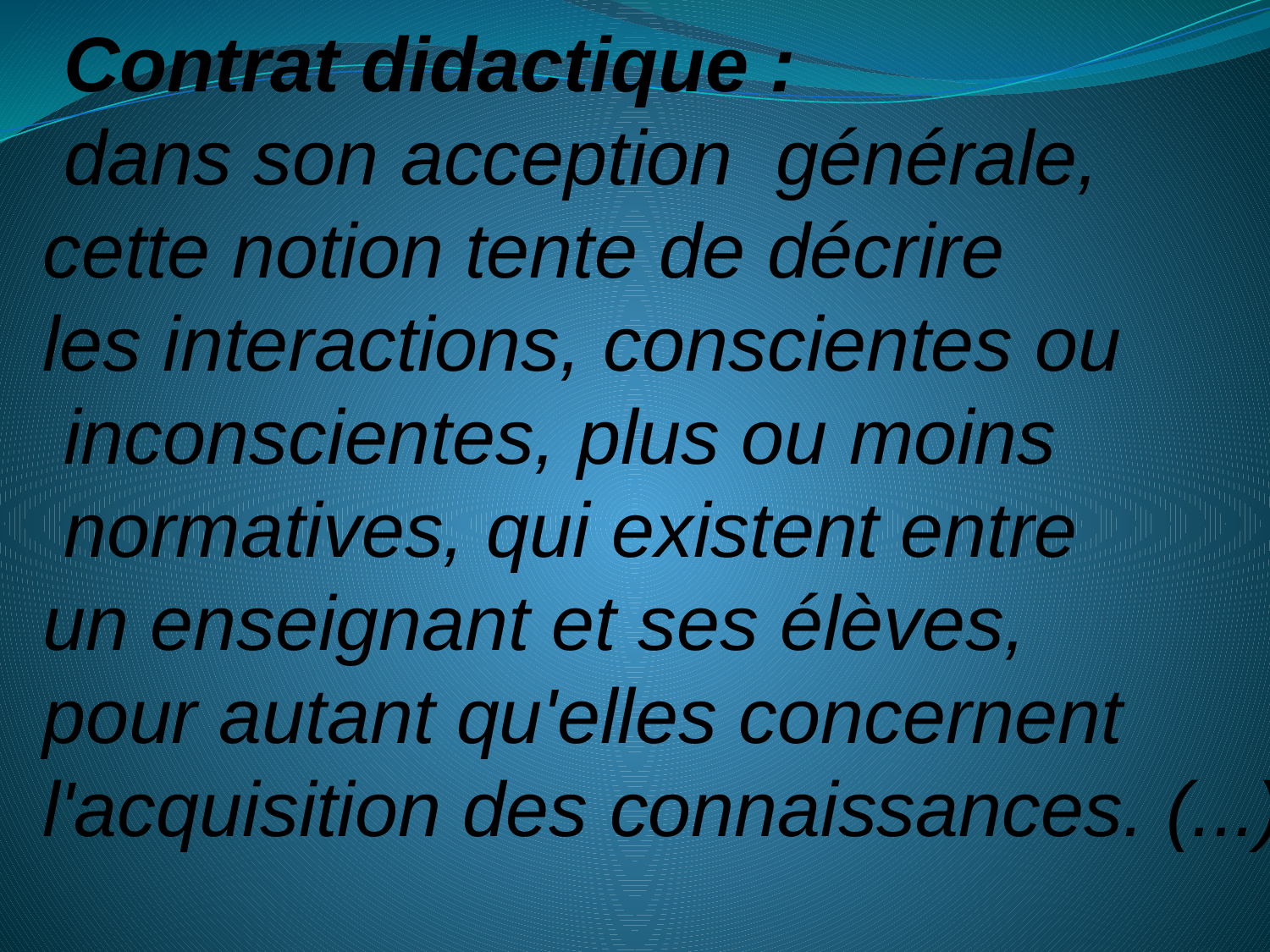

Contrat didactique :
 dans son acception  générale,
cette notion tente de décrire
les interactions, conscientes ou
 inconscientes, plus ou moins
 normatives, qui existent entre
un enseignant et ses élèves,
pour autant qu'elles concernent
l'acquisition des connaissances. (...)